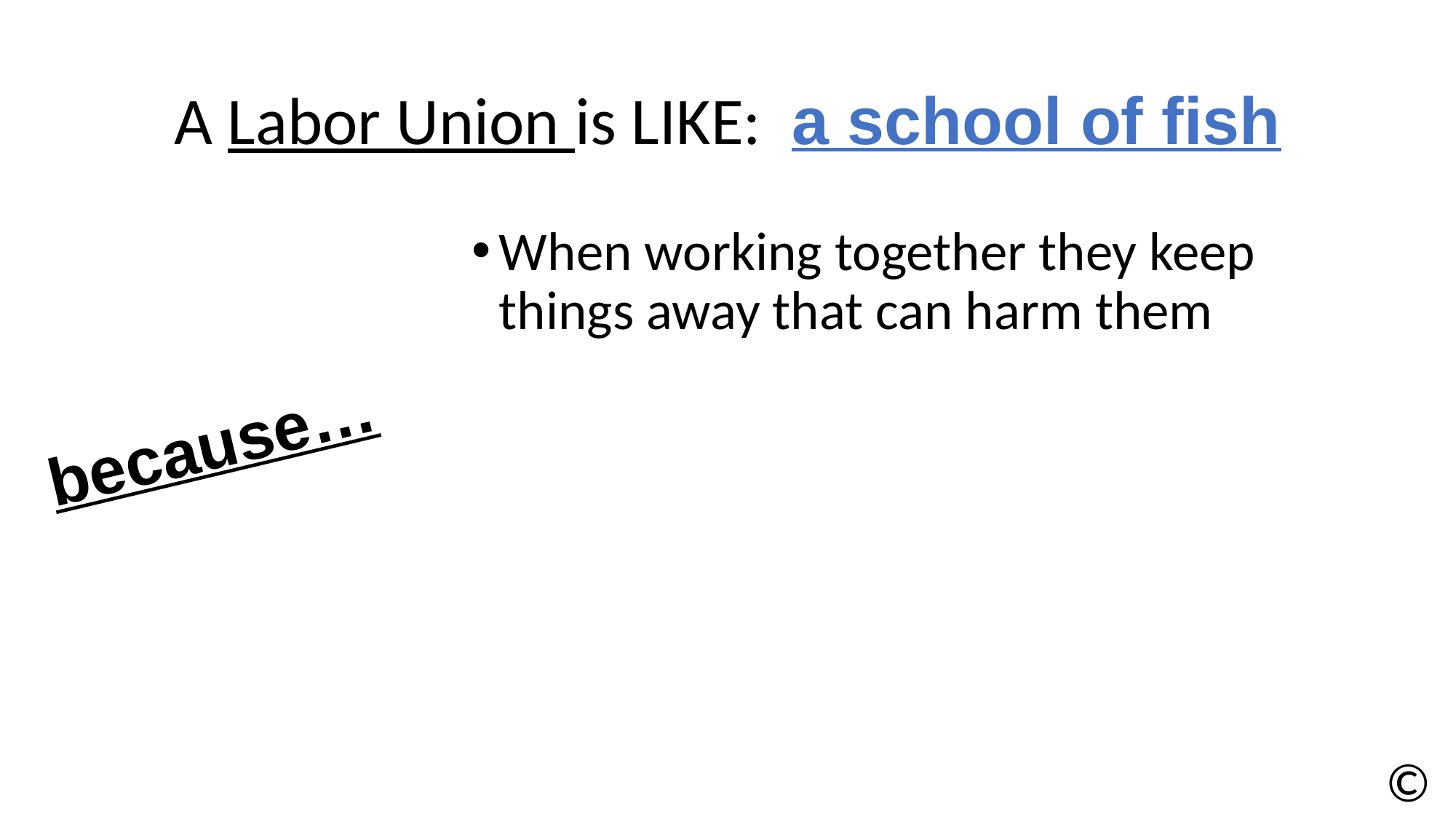

# A Labor Union is LIKE:  a school of fish
When working together they keep things away that can harm them
because…
©